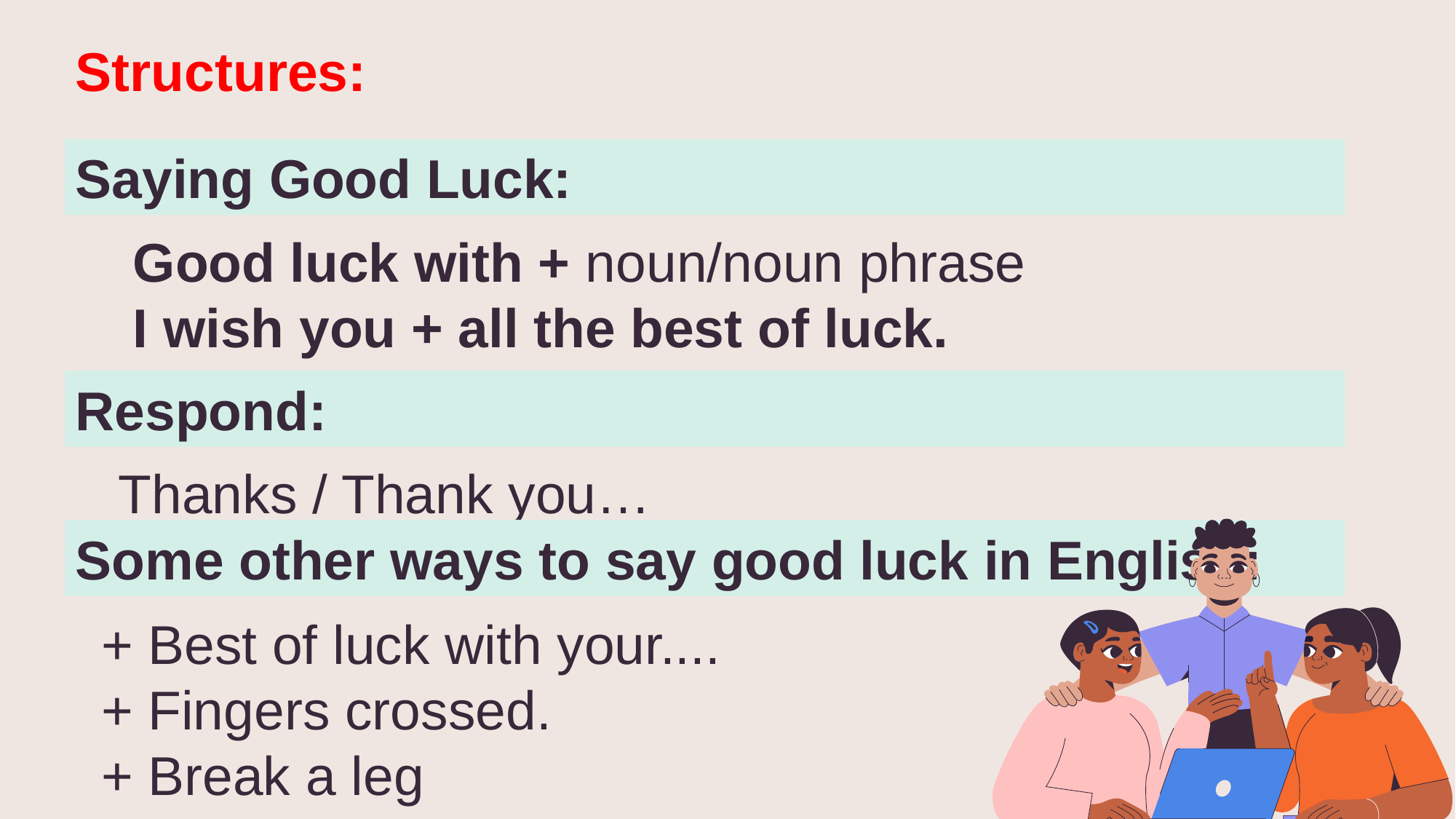

Structures:
Saying Good Luck:
Good luck with + noun/noun phrase
I wish you + all the best of luck.
Respond:
Thanks / Thank you…

Some other ways to say good luck in English:

+ Best of luck with your....
+ Fingers crossed.
+ Break a leg